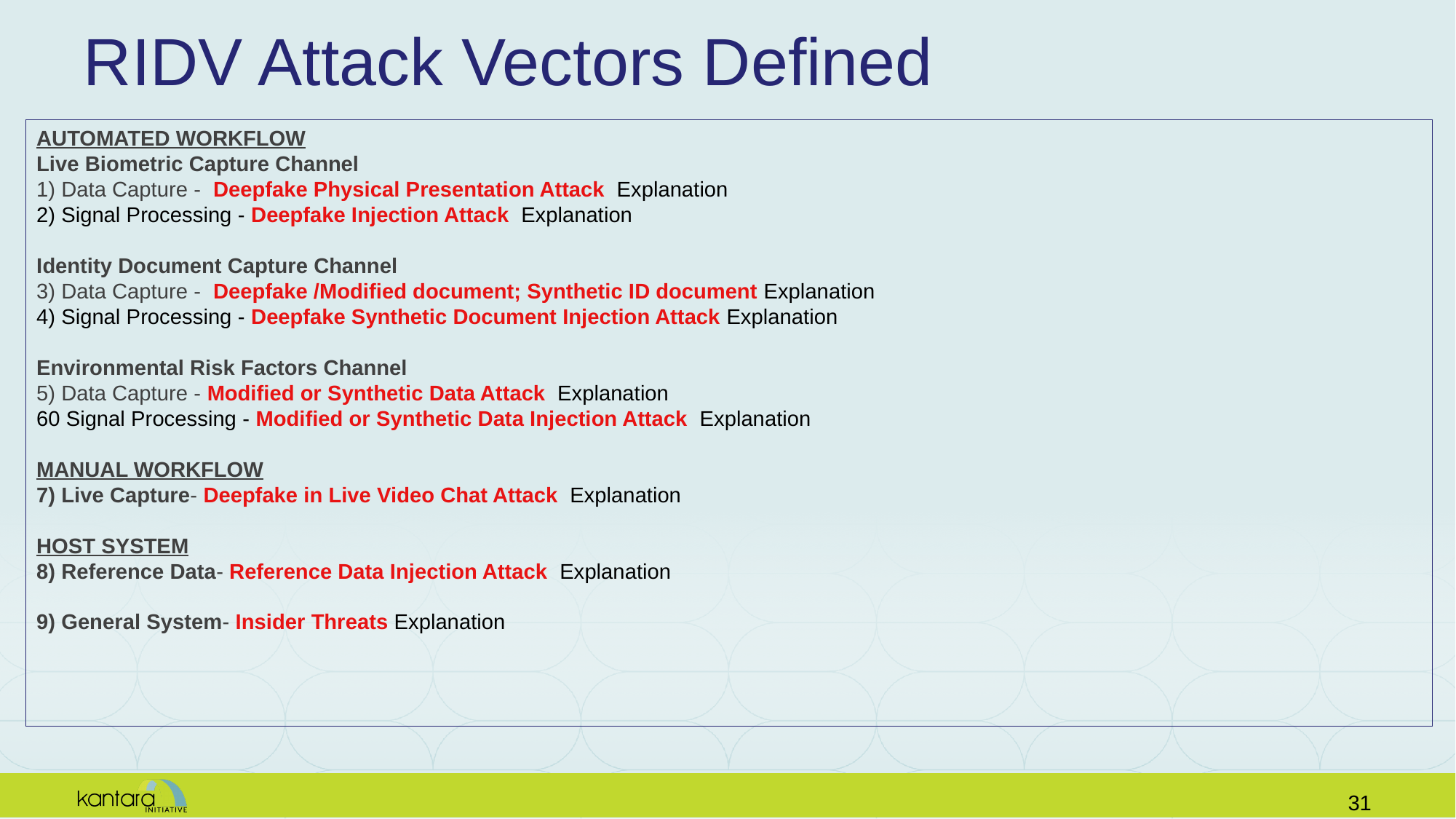

# RIDV Attack Vectors Defined
AUTOMATED WORKFLOW
Live Biometric Capture Channel
1) Data Capture -  Deepfake Physical Presentation Attack  Explanation
2) Signal Processing - Deepfake Injection Attack  Explanation

Identity Document Capture Channel
3) Data Capture -  Deepfake /Modified document; Synthetic ID document Explanation
4) Signal Processing - Deepfake Synthetic Document Injection Attack Explanation

Environmental Risk Factors Channel
5) Data Capture - Modified or Synthetic Data Attack  Explanation
60 Signal Processing - Modified or Synthetic Data Injection Attack  Explanation

MANUAL WORKFLOW
7) Live Capture- Deepfake in Live Video Chat Attack  Explanation

HOST SYSTEM
8) Reference Data- Reference Data Injection Attack  Explanation

9) General System- Insider Threats Explanation

31